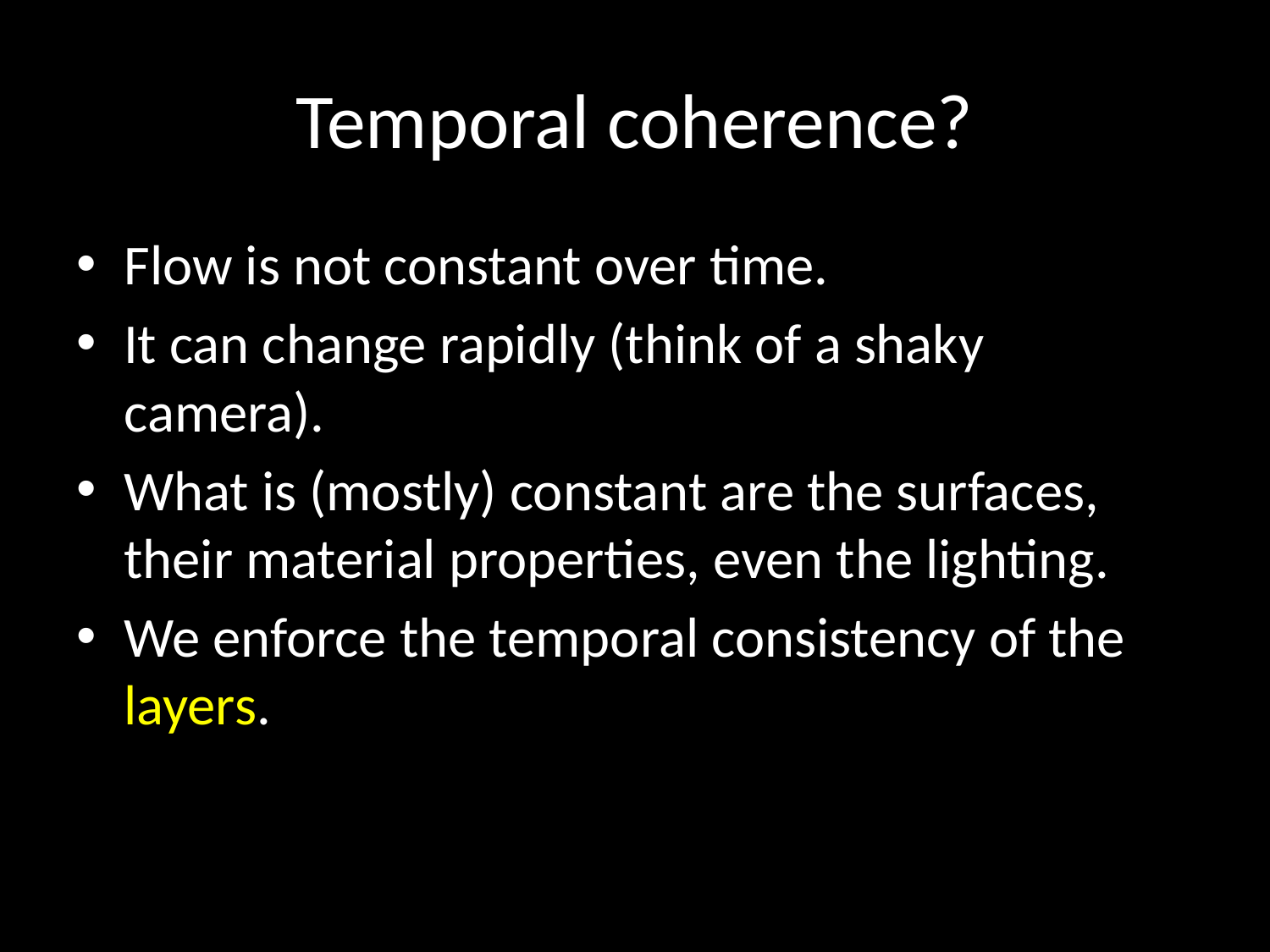

# Temporal coherence?
Flow is not constant over time.
It can change rapidly (think of a shaky camera).
What is (mostly) constant are the surfaces, their material properties, even the lighting.
We enforce the temporal consistency of the layers.